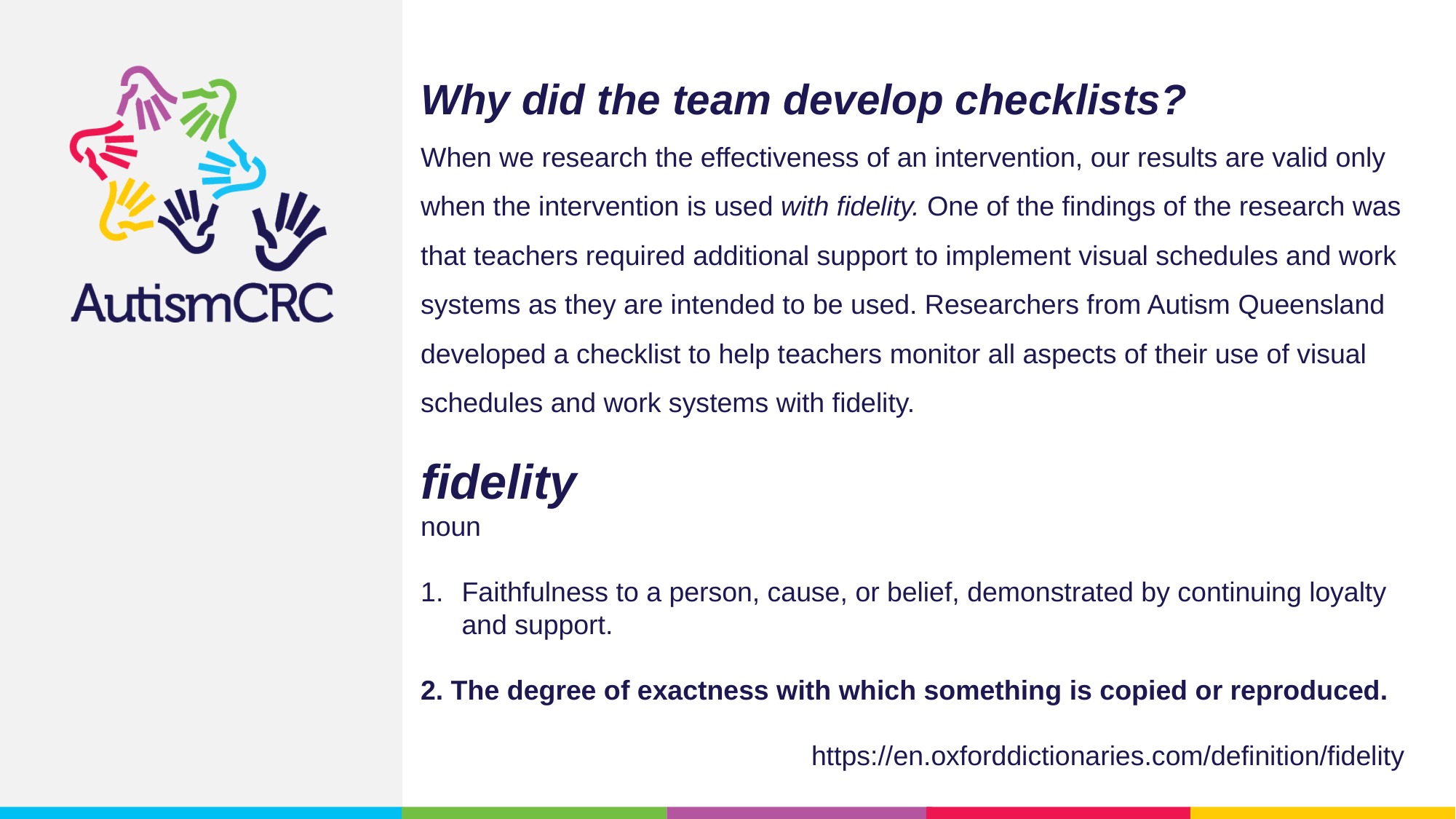

Why did the team develop checklists?
When we research the effectiveness of an intervention, our results are valid only when the intervention is used with fidelity. One of the findings of the research was that teachers required additional support to implement visual schedules and work systems as they are intended to be used. Researchers from Autism Queensland developed a checklist to help teachers monitor all aspects of their use of visual schedules and work systems with fidelity.

fidelity
noun

Faithfulness to a person, cause, or belief, demonstrated by continuing loyalty and support.

2. The degree of exactness with which something is copied or reproduced.

https://en.oxforddictionaries.com/definition/fidelity